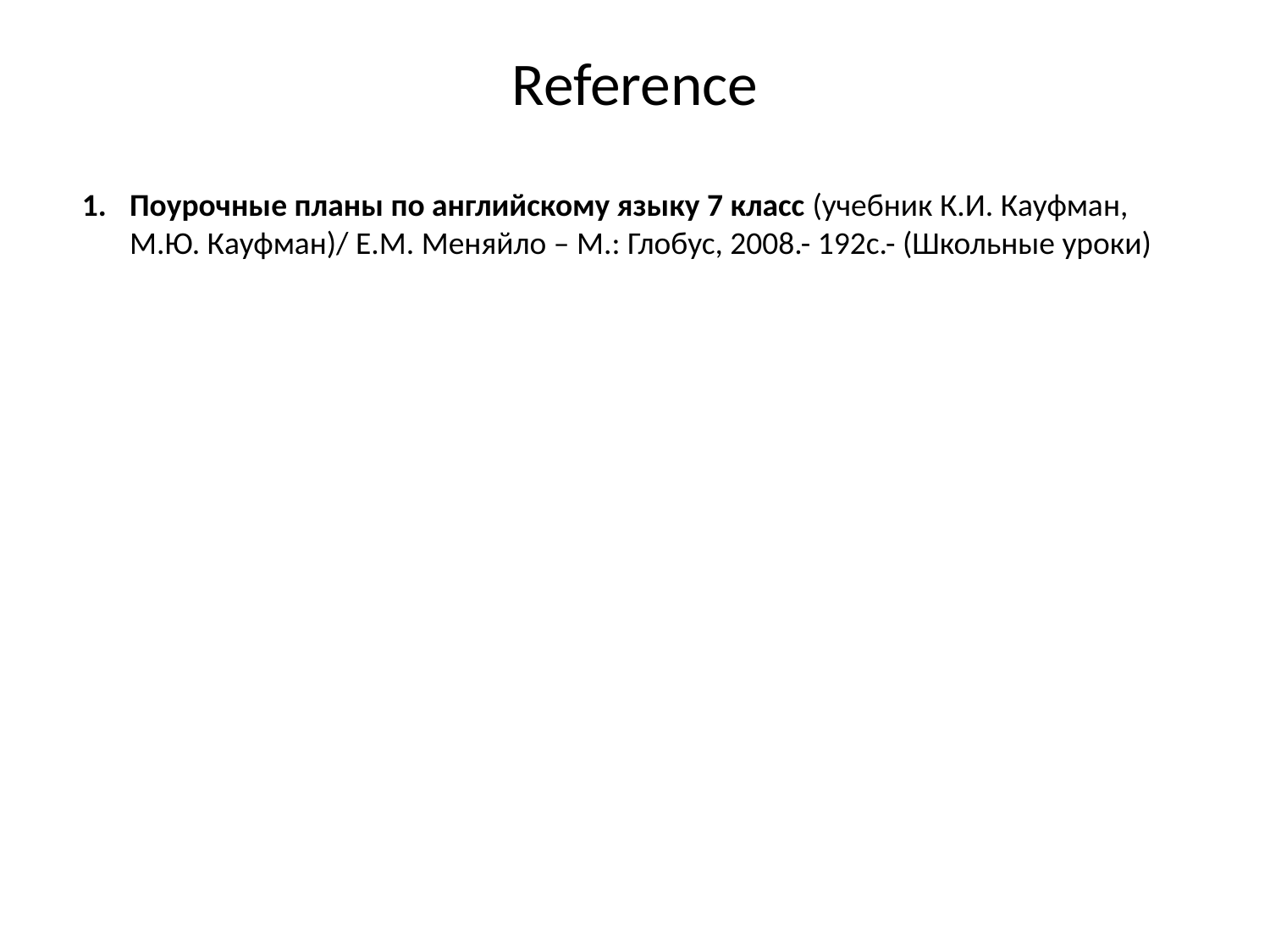

# Reference
Поурочные планы по английскому языку 7 класс (учебник К.И. Кауфман, М.Ю. Кауфман)/ Е.М. Меняйло – М.: Глобус, 2008.- 192с.- (Школьные уроки)